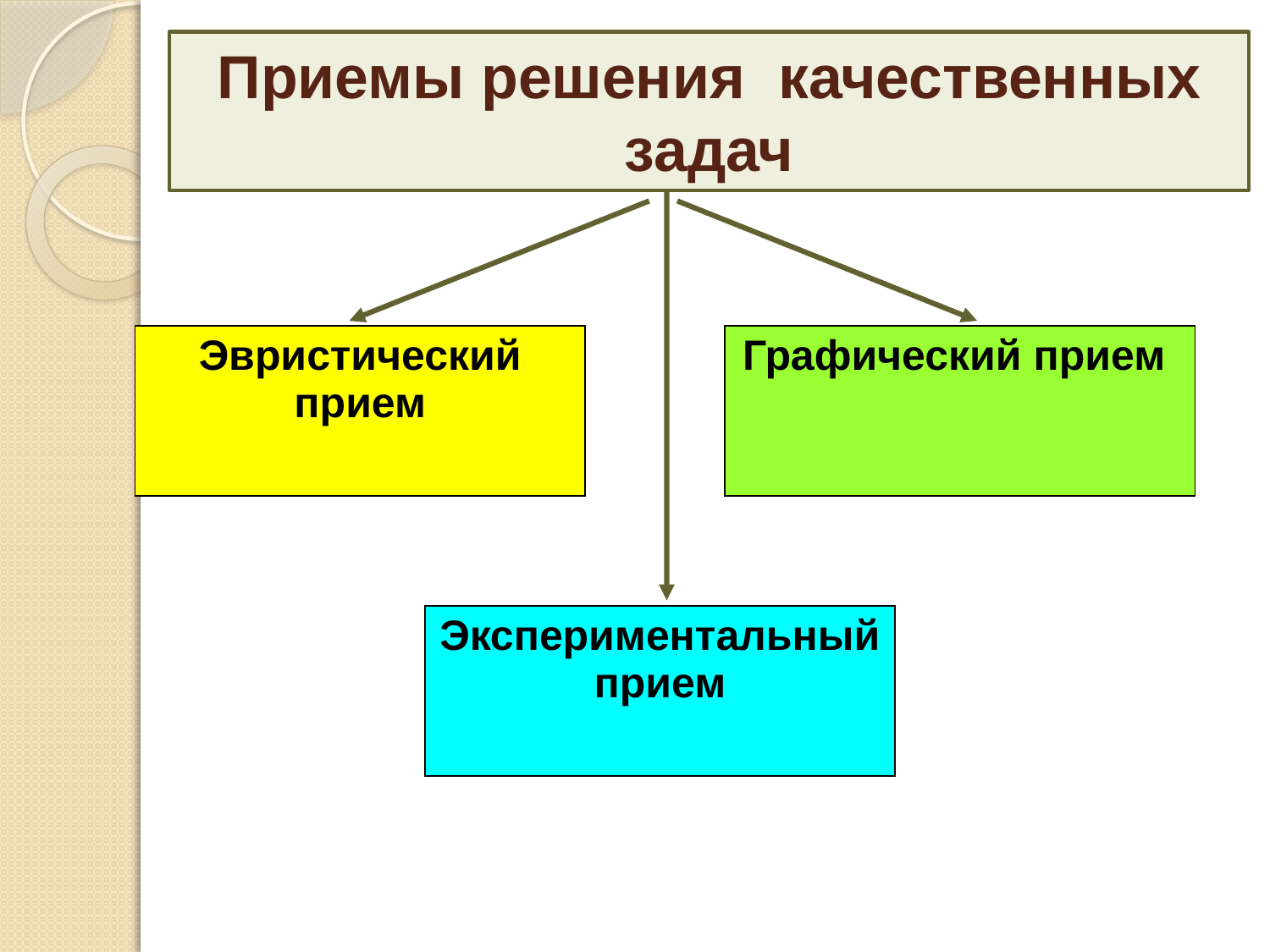

# Приемы решения  качественных задач

| Эвристический прием |
| --- |
| Графический прием |
| --- |
| Экспериментальный прием |
| --- |